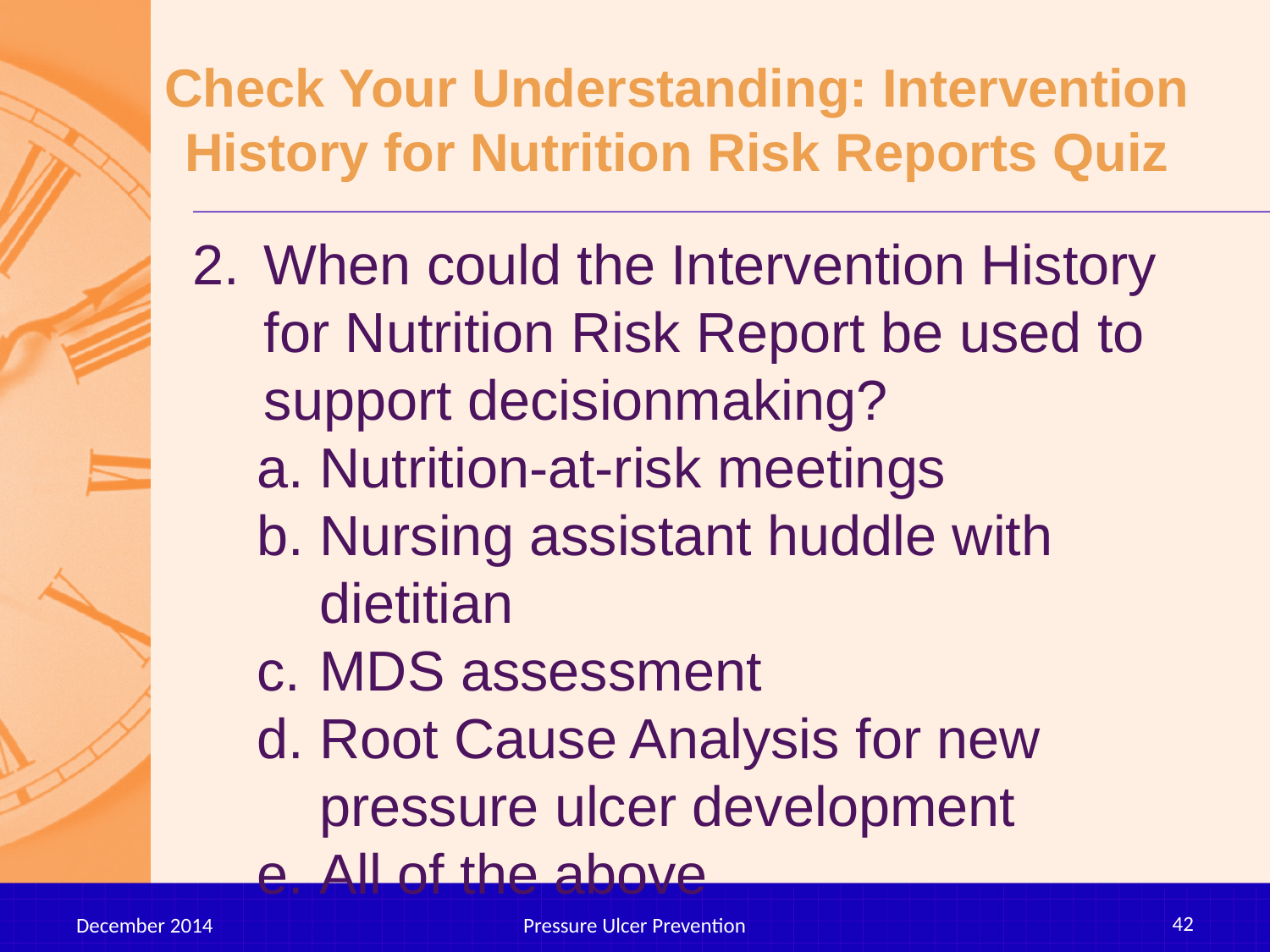

# Check Your Understanding: Intervention History for Nutrition Risk Reports Quiz
When could the Intervention History for Nutrition Risk Report be used to support decisionmaking?
Nutrition-at-risk meetings
Nursing assistant huddle with dietitian
MDS assessment
Root Cause Analysis for new pressure ulcer development
All of the above

42
December 2014
Pressure Ulcer Prevention